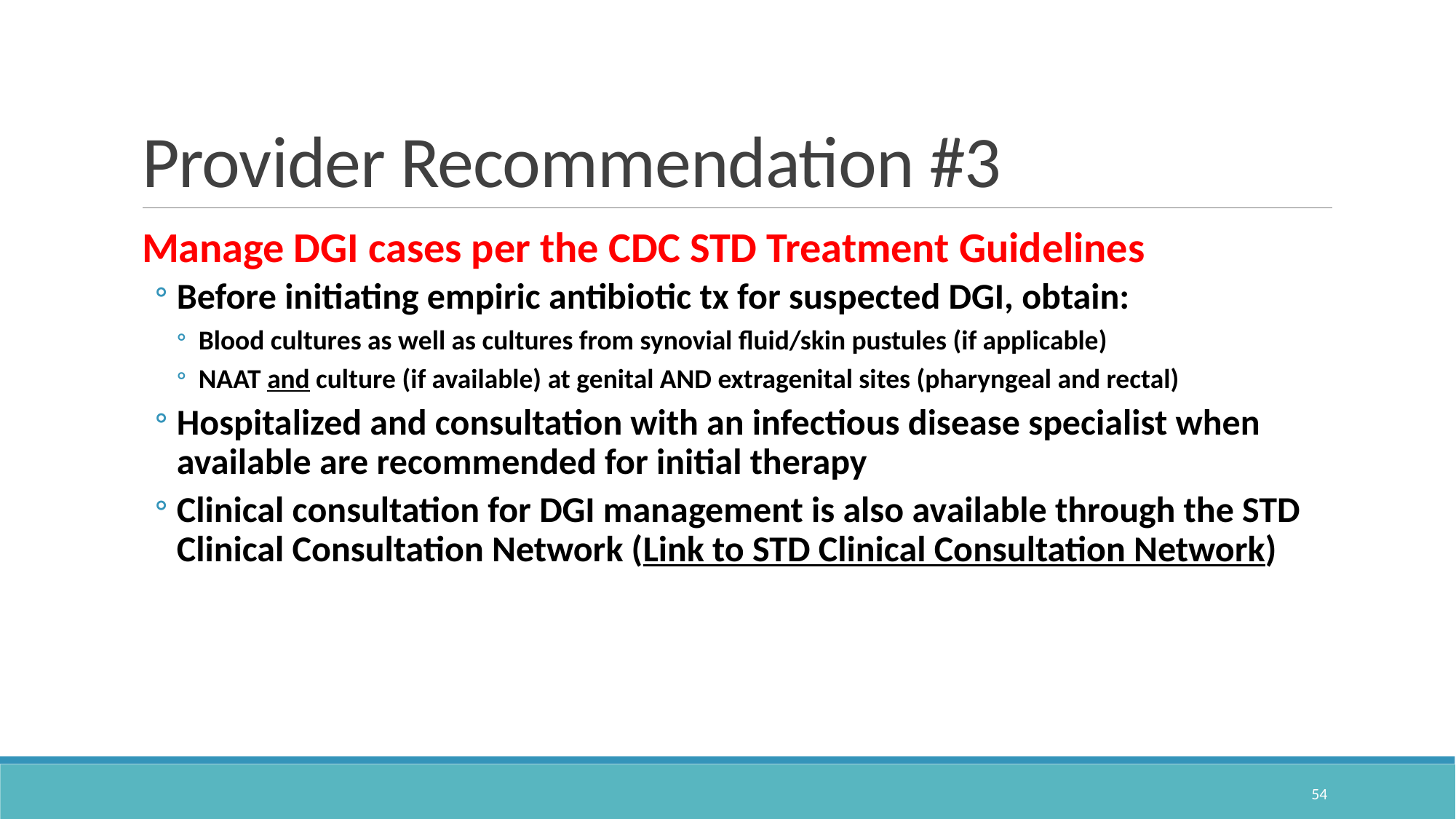

# Provider Recommendation #3
Manage DGI cases per the CDC STD Treatment Guidelines
Before initiating empiric antibiotic tx for suspected DGI, obtain:
Blood cultures as well as cultures from synovial fluid/skin pustules (if applicable)
NAAT and culture (if available) at genital AND extragenital sites (pharyngeal and rectal)
Hospitalized and consultation with an infectious disease specialist when available are recommended for initial therapy
Clinical consultation for DGI management is also available through the STD Clinical Consultation Network (Link to STD Clinical Consultation Network)

54